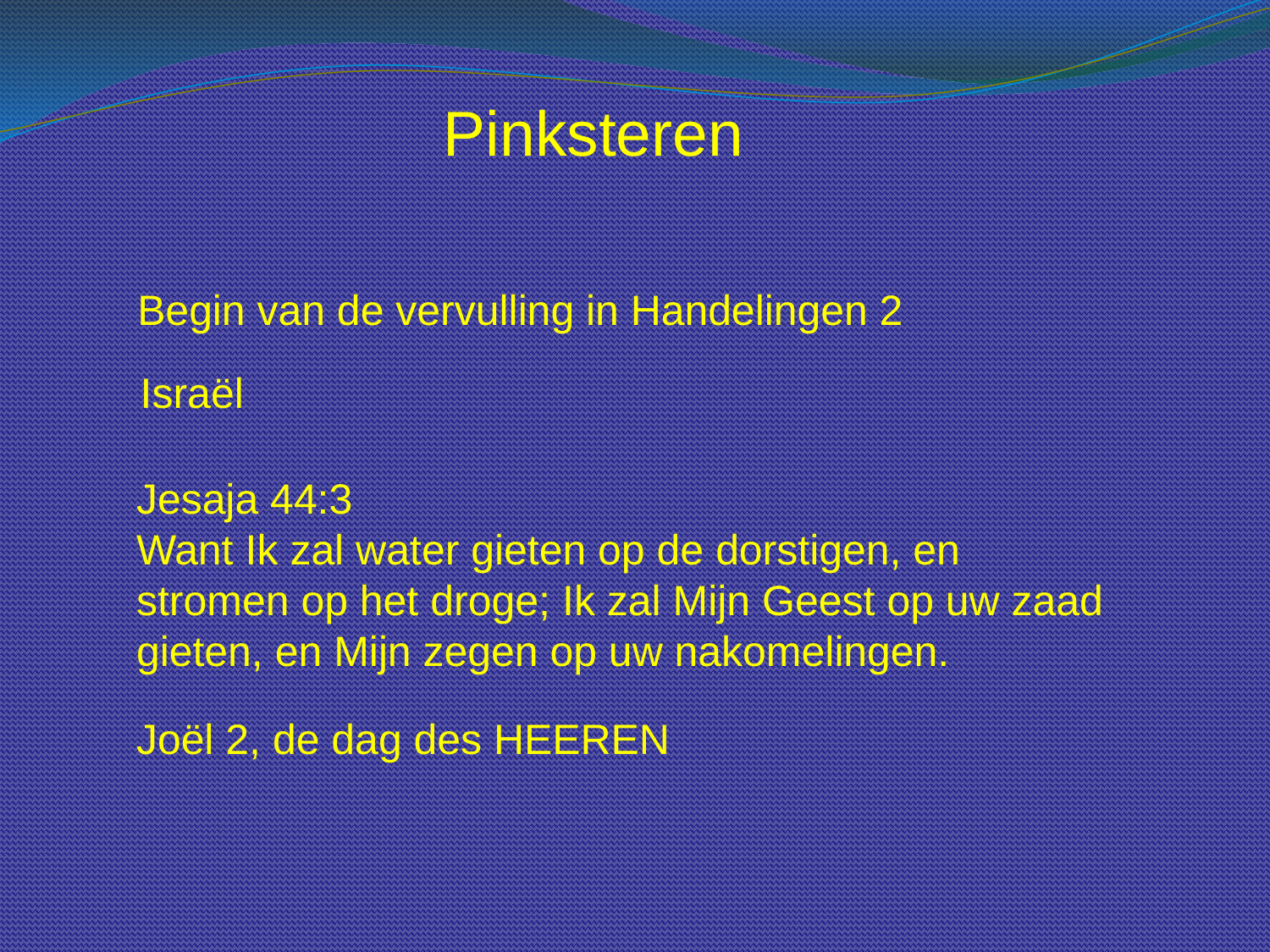

Pinksteren
Begin van de vervulling in Handelingen 2
Israël
Jesaja 44:3
Want Ik zal water gieten op de dorstigen, en stromen op het droge; Ik zal Mijn Geest op uw zaad gieten, en Mijn zegen op uw nakomelingen.
Joël 2, de dag des HEEREN